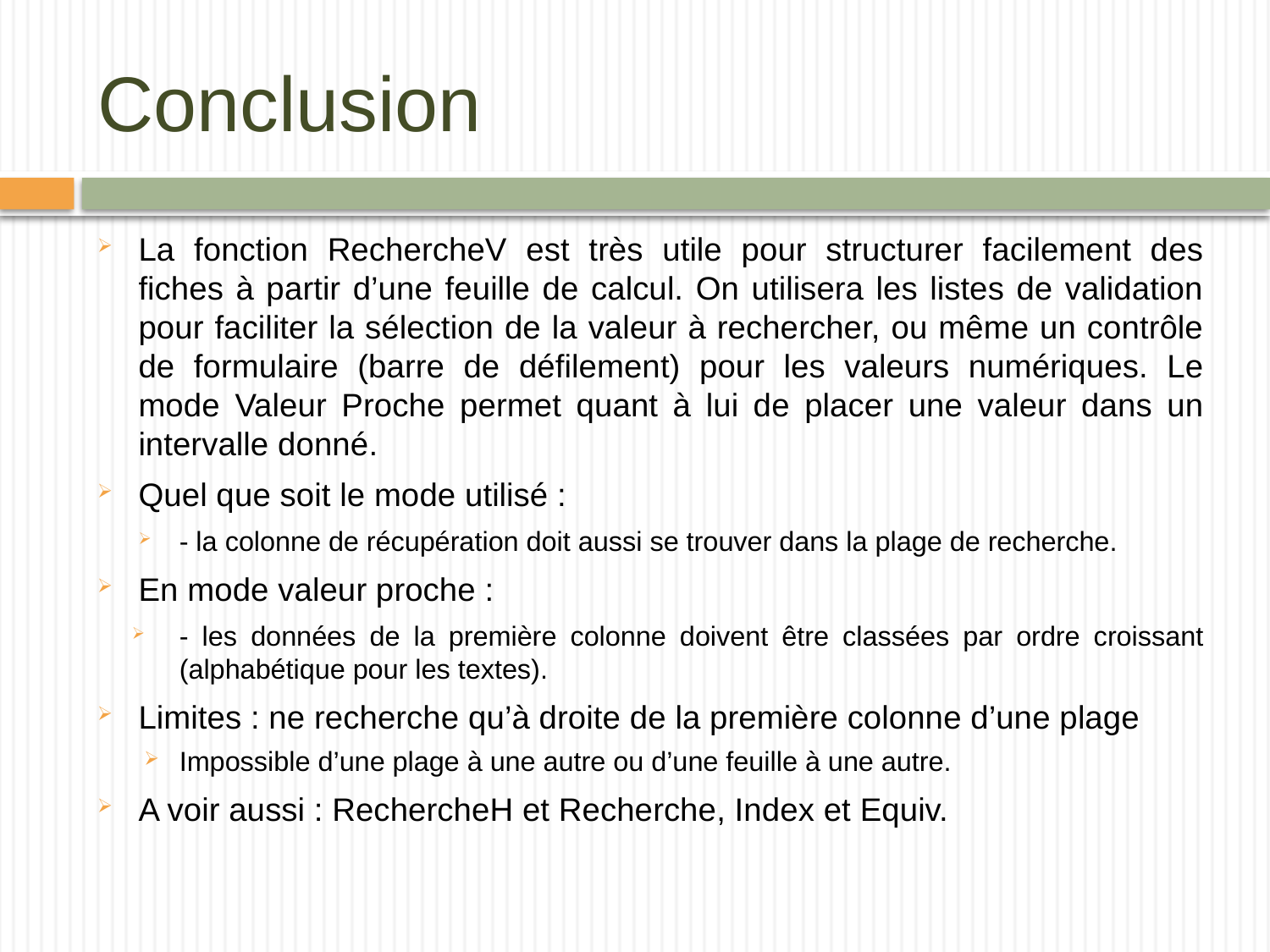

# Conclusion
La fonction RechercheV est très utile pour structurer facilement des fiches à partir d’une feuille de calcul. On utilisera les listes de validation pour faciliter la sélection de la valeur à rechercher, ou même un contrôle de formulaire (barre de défilement) pour les valeurs numériques. Le mode Valeur Proche permet quant à lui de placer une valeur dans un intervalle donné.
Quel que soit le mode utilisé :
- la colonne de récupération doit aussi se trouver dans la plage de recherche.
En mode valeur proche :
- les données de la première colonne doivent être classées par ordre croissant (alphabétique pour les textes).
Limites : ne recherche qu’à droite de la première colonne d’une plage
Impossible d’une plage à une autre ou d’une feuille à une autre.
A voir aussi : RechercheH et Recherche, Index et Equiv.